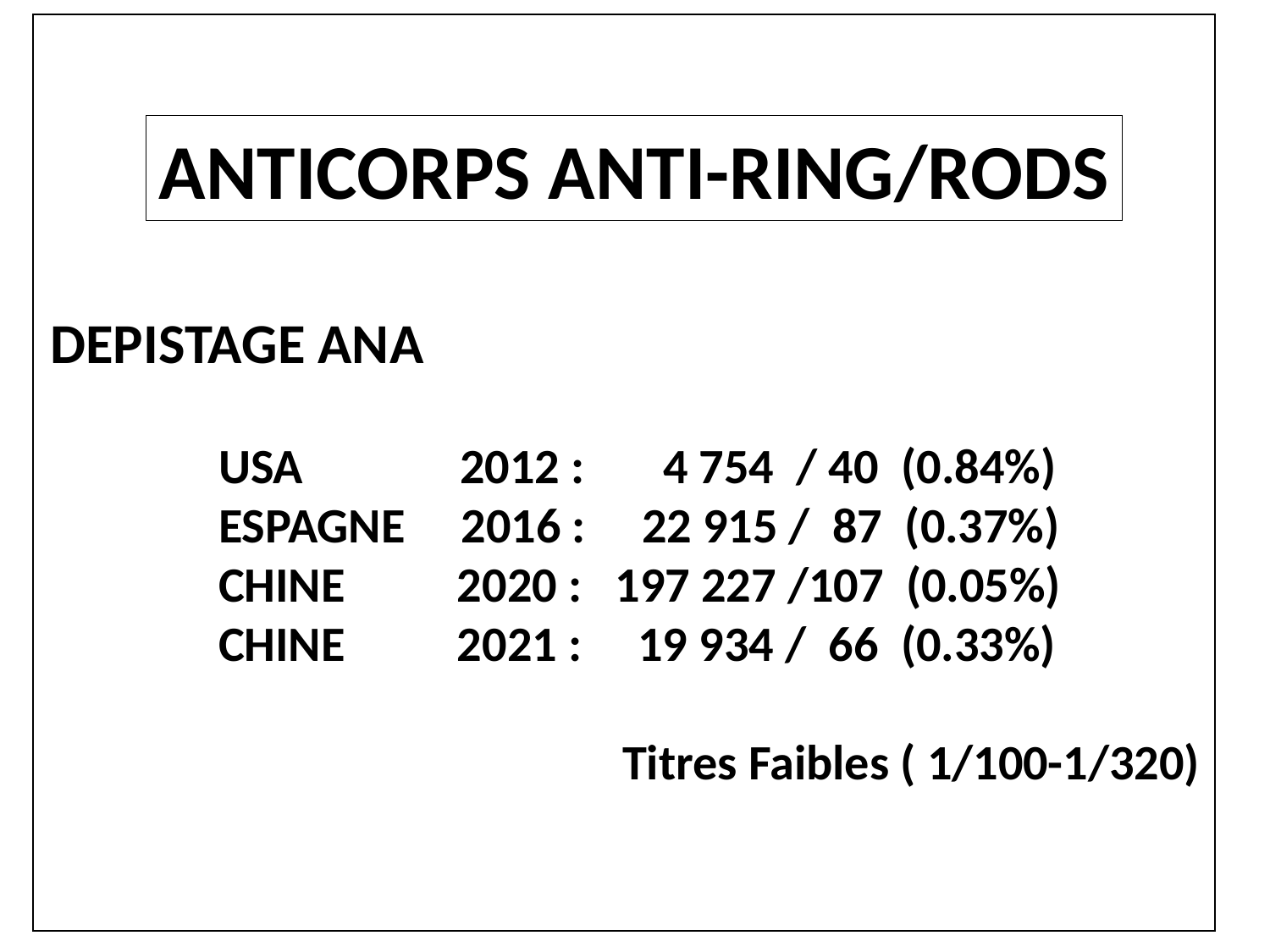

ANTICORPS ANTI-RING/RODS

DEPISTAGE ANA

               USA              2012 :       4 754  / 40  (0.84%)
               ESPAGNE     2016 :     22 915 /  87  (0.37%)
               CHINE          2020 :   197 227 /107  (0.05%)
               CHINE          2021 :     19 934 /  66  (0.33%)

                                                   Titres Faibles ( 1/100-1/320)